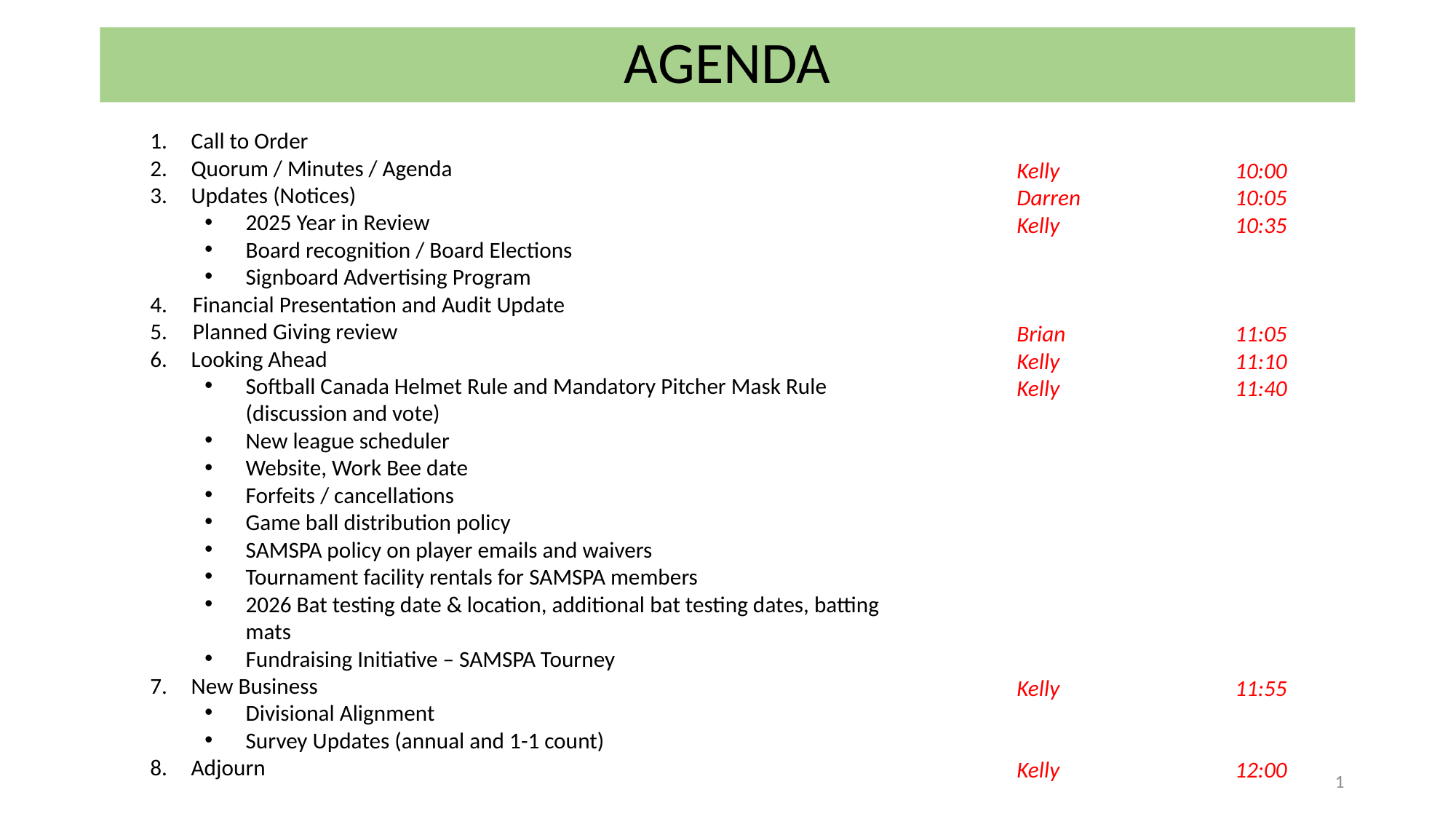

# AGENDA
Call to Order
Quorum / Minutes / Agenda
Updates (Notices)
2025 Year in Review
Board recognition / Board Elections
Signboard Advertising Program
Financial Presentation and Audit Update
Planned Giving review
Looking Ahead
Softball Canada Helmet Rule and Mandatory Pitcher Mask Rule (discussion and vote)
New league scheduler
Website, Work Bee date
Forfeits / cancellations
Game ball distribution policy
SAMSPA policy on player emails and waivers
Tournament facility rentals for SAMSPA members
2026 Bat testing date & location, additional bat testing dates, batting mats
Fundraising Initiative – SAMSPA Tourney
New Business
Divisional Alignment
Survey Updates (annual and 1-1 count)
Adjourn
Kelly		10:00
Darren		10:05
Kelly		10:35
Brian		11:05
Kelly		11:10
Kelly		11:40

Kelly 		11:55
Kelly		12:00
1